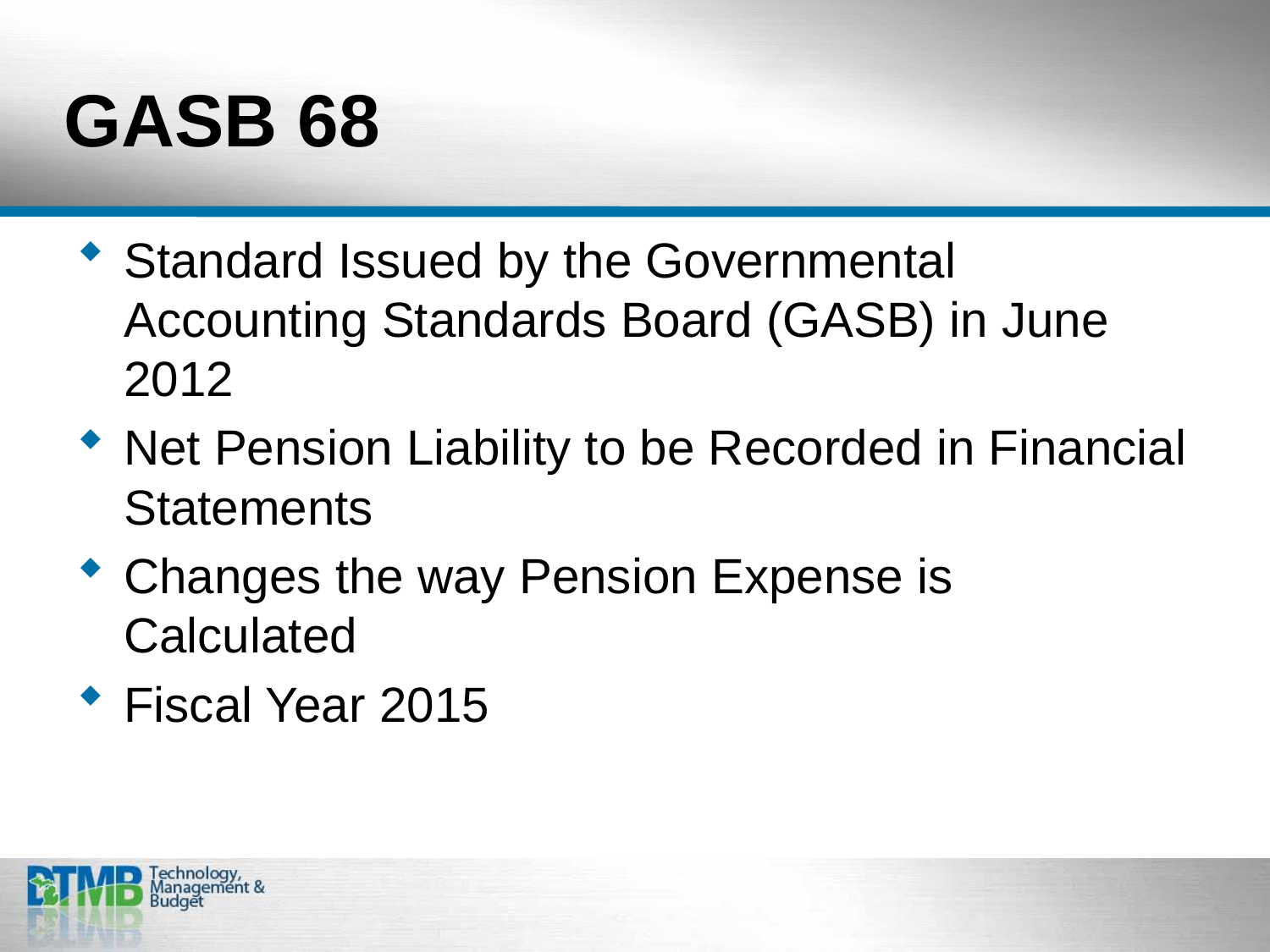

# GASB 68
Standard Issued by the Governmental Accounting Standards Board (GASB) in June 2012
Net Pension Liability to be Recorded in Financial Statements
Changes the way Pension Expense is Calculated
Fiscal Year 2015